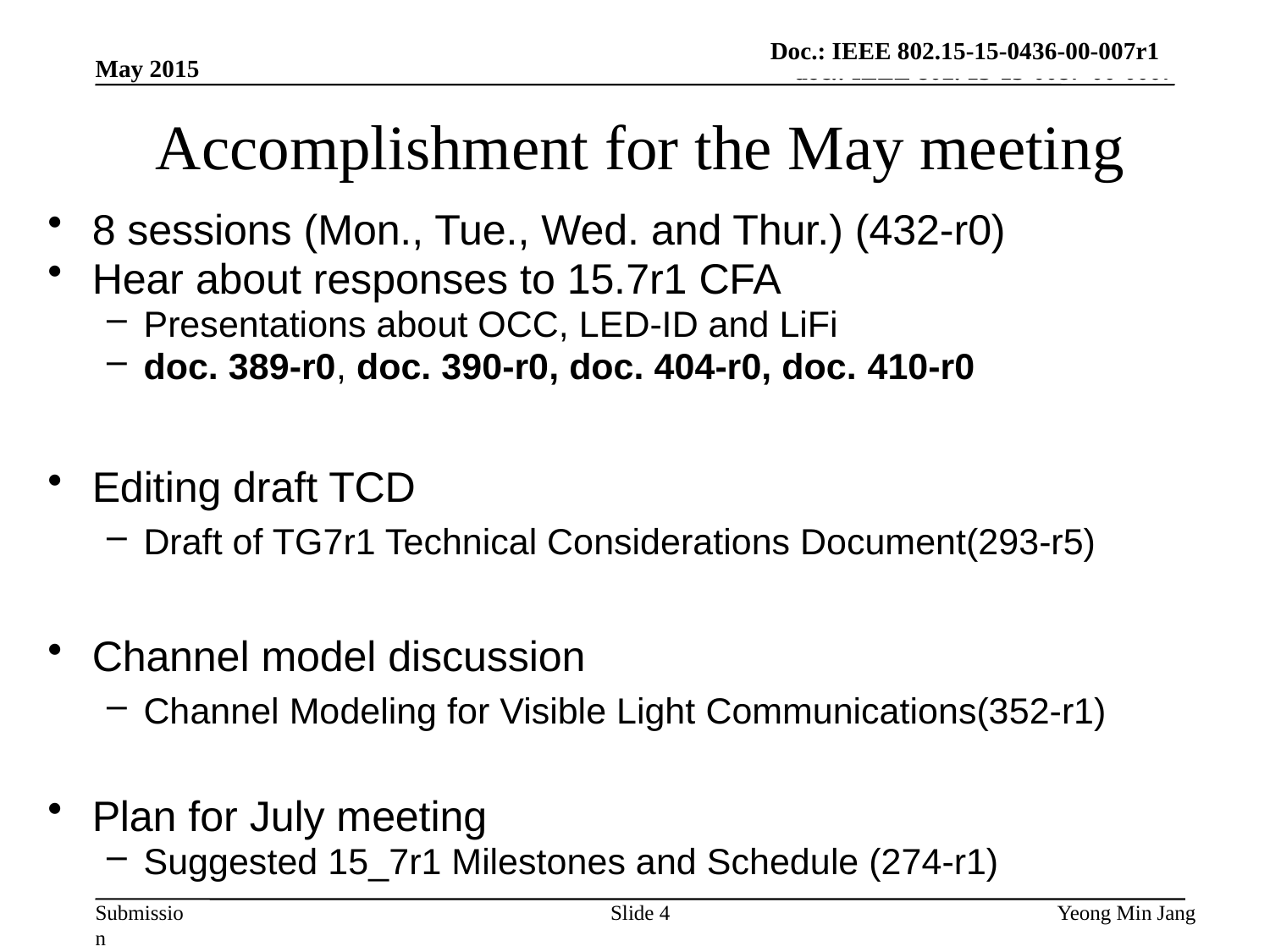

Doc.: IEEE 802.15-15-0436-00-007r1
May 2015
# Accomplishment for the May meeting
8 sessions (Mon., Tue., Wed. and Thur.) (432-r0)
Hear about responses to 15.7r1 CFA
Presentations about OCC, LED-ID and LiFi
doc. 389-r0, doc. 390-r0, doc. 404-r0, doc. 410-r0

Editing draft TCD
Draft of TG7r1 Technical Considerations Document(293-r5)

Channel model discussion
Channel Modeling for Visible Light Communications(352-r1)

Plan for July meeting
Suggested 15_7r1 Milestones and Schedule (274-r1)

Slide 4
Yeong Min Jang